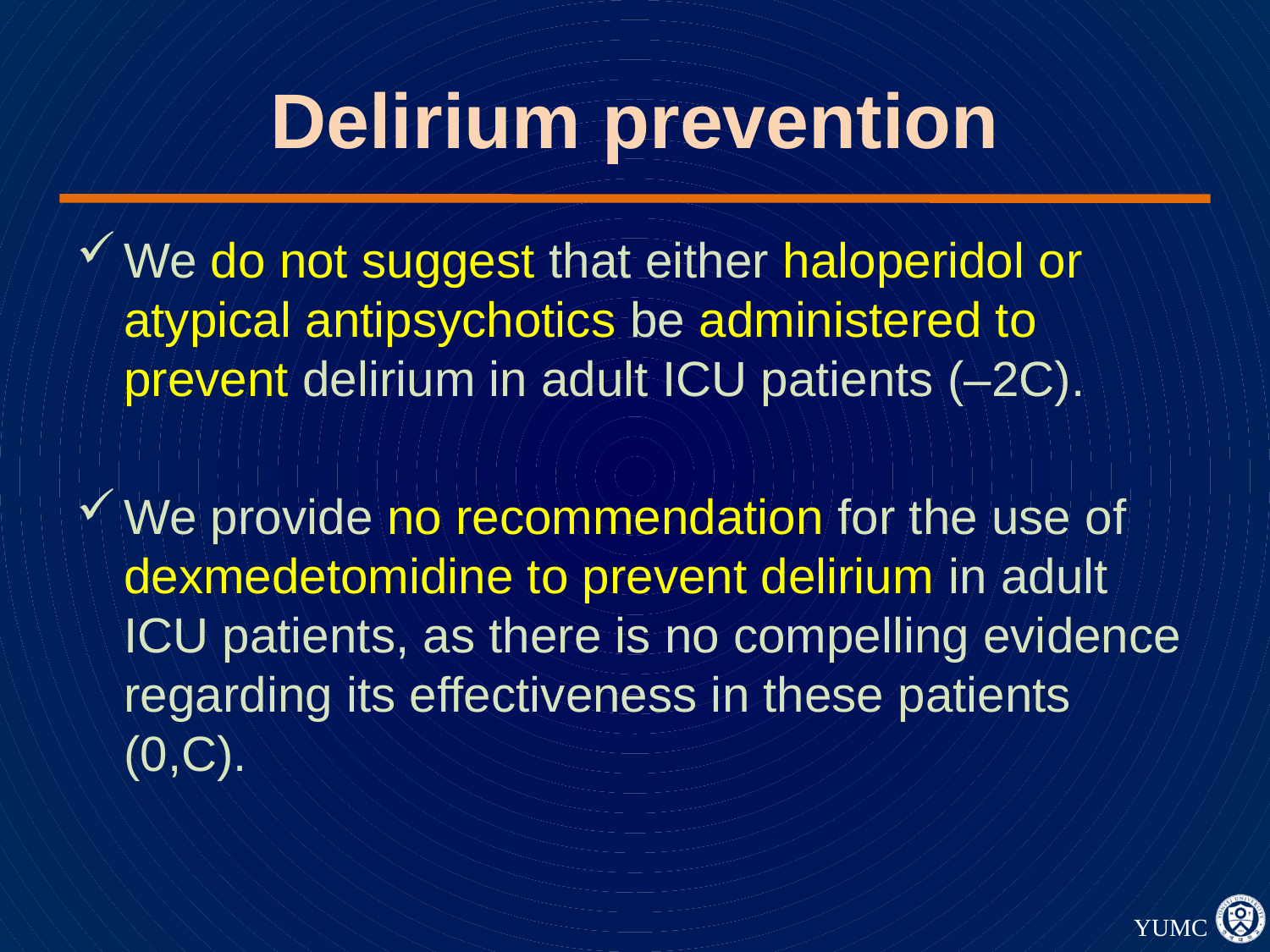

# Delirium prevention
We do not suggest that either haloperidol or atypical antipsychotics be administered to prevent delirium in adult ICU patients (–2C).

We provide no recommendation for the use of dexmedetomidine to prevent delirium in adult ICU patients, as there is no compelling evidence regarding its effectiveness in these patients (0,C).